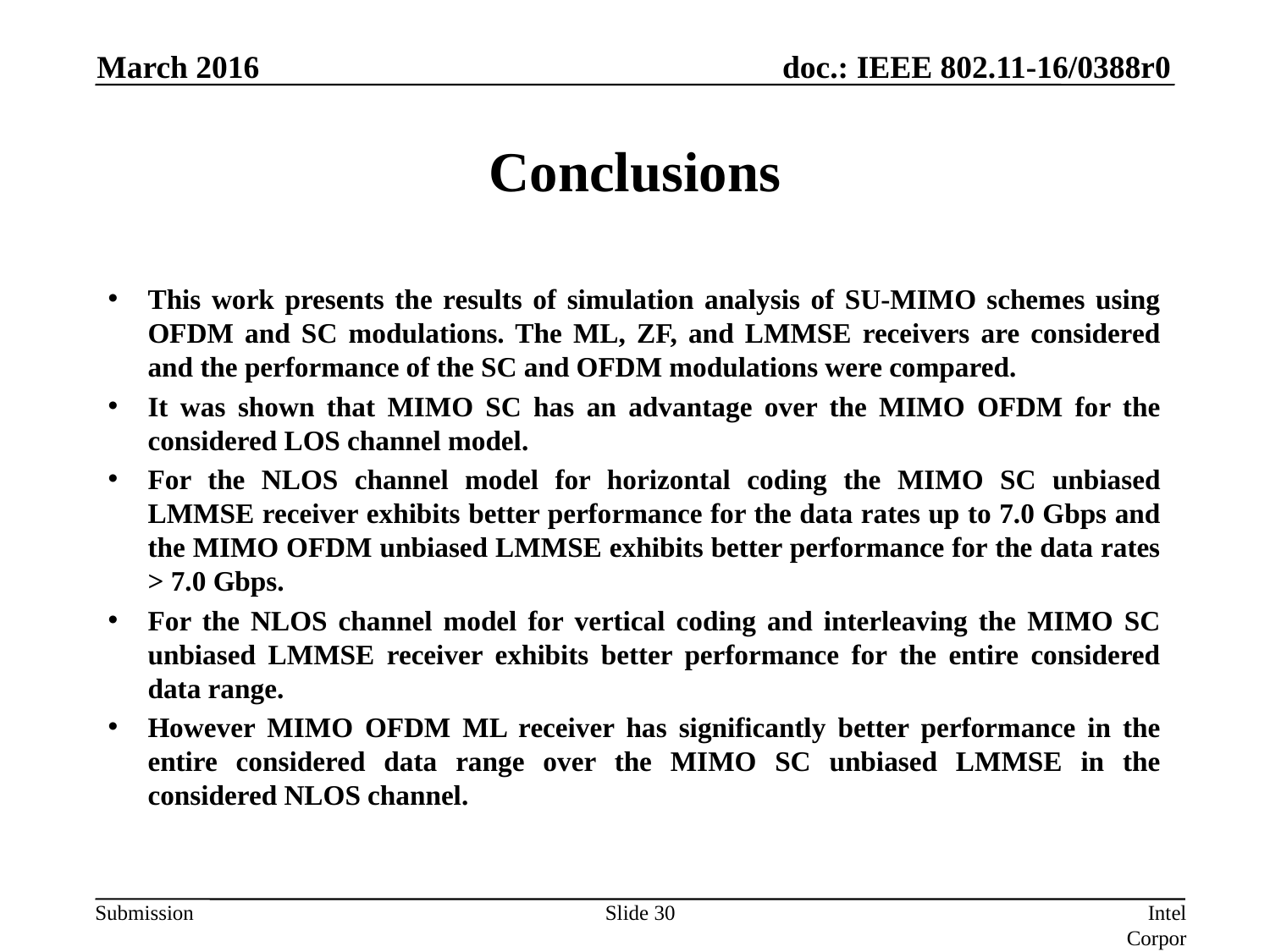

March 2016
# Conclusions
This work presents the results of simulation analysis of SU-MIMO schemes using OFDM and SC modulations. The ML, ZF, and LMMSE receivers are considered and the performance of the SC and OFDM modulations were compared.
It was shown that MIMO SC has an advantage over the MIMO OFDM for the considered LOS channel model.
For the NLOS channel model for horizontal coding the MIMO SC unbiased LMMSE receiver exhibits better performance for the data rates up to 7.0 Gbps and the MIMO OFDM unbiased LMMSE exhibits better performance for the data rates > 7.0 Gbps.
For the NLOS channel model for vertical coding and interleaving the MIMO SC unbiased LMMSE receiver exhibits better performance for the entire considered data range.
However MIMO OFDM ML receiver has significantly better performance in the entire considered data range over the MIMO SC unbiased LMMSE in the considered NLOS channel.
Slide 30
Intel Corporation